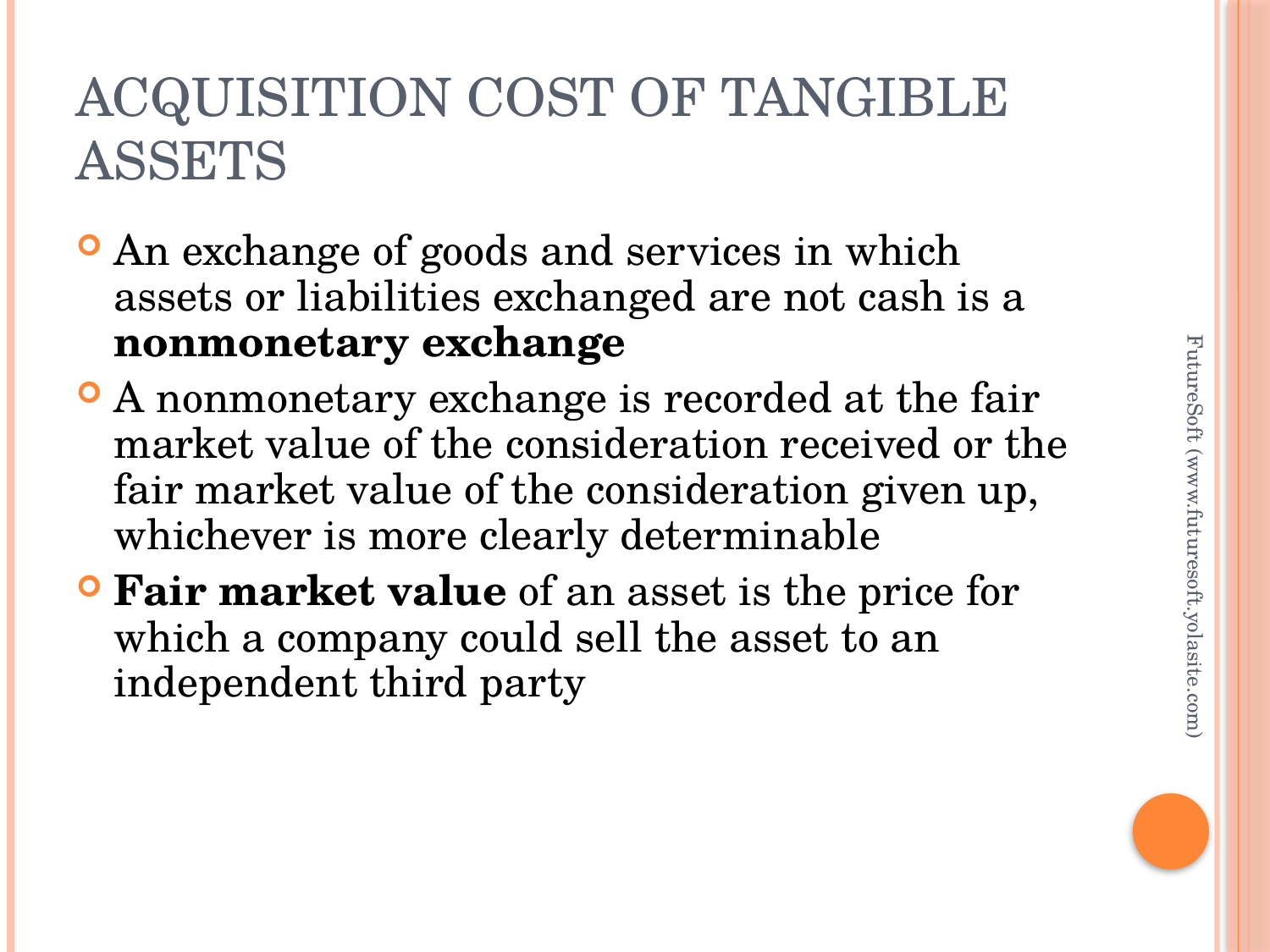

# Acquisition Cost of Tangible Assets
An exchange of goods and services in which assets or liabilities exchanged are not cash is a nonmonetary exchange
A nonmonetary exchange is recorded at the fair market value of the consideration received or the fair market value of the consideration given up, whichever is more clearly determinable
Fair market value of an asset is the price for which a company could sell the asset to an independent third party

FutureSoft (www.futuresoft.yolasite.com)